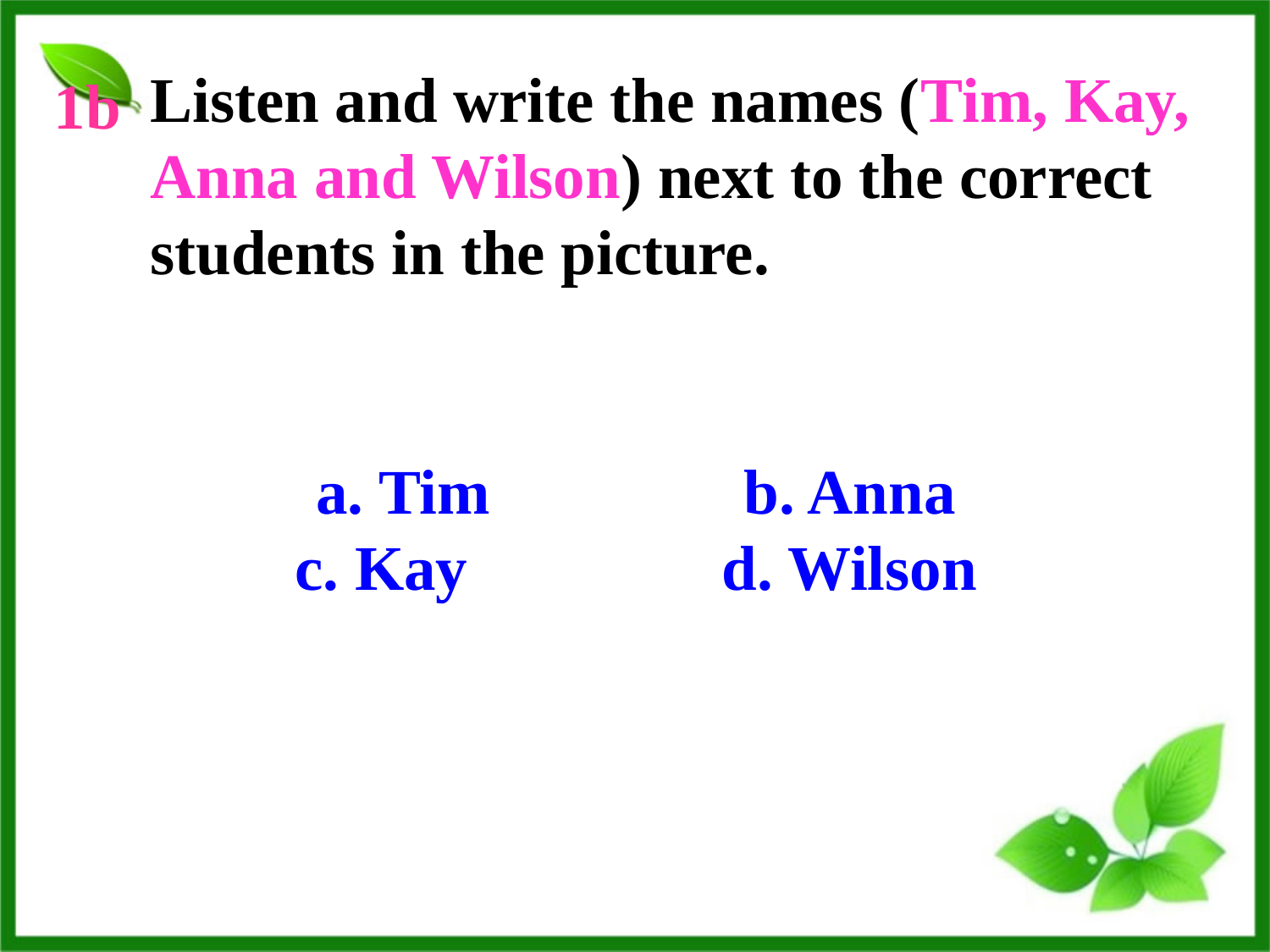

Listen and write the names (Tim, Kay, Anna and Wilson) next to the correct students in the picture.
1b
a. Tim                b. Anna
c. Kay                d. Wilson